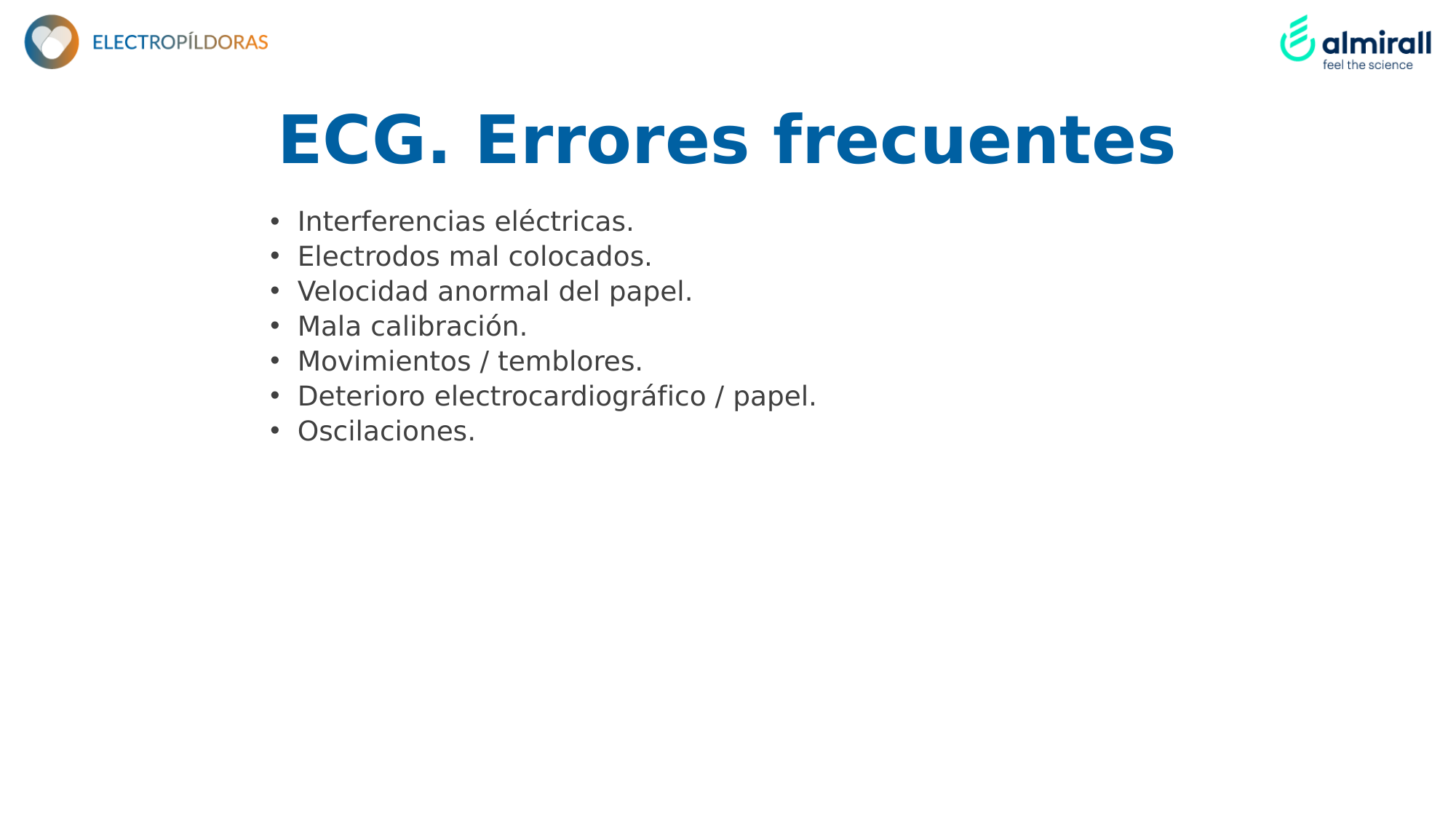

# ECG. Errores frecuentes
Interferencias eléctricas.
Electrodos mal colocados.
Velocidad anormal del papel.
Mala calibración.
Movimientos / temblores.
Deterioro electrocardiográfico / papel.
Oscilaciones.